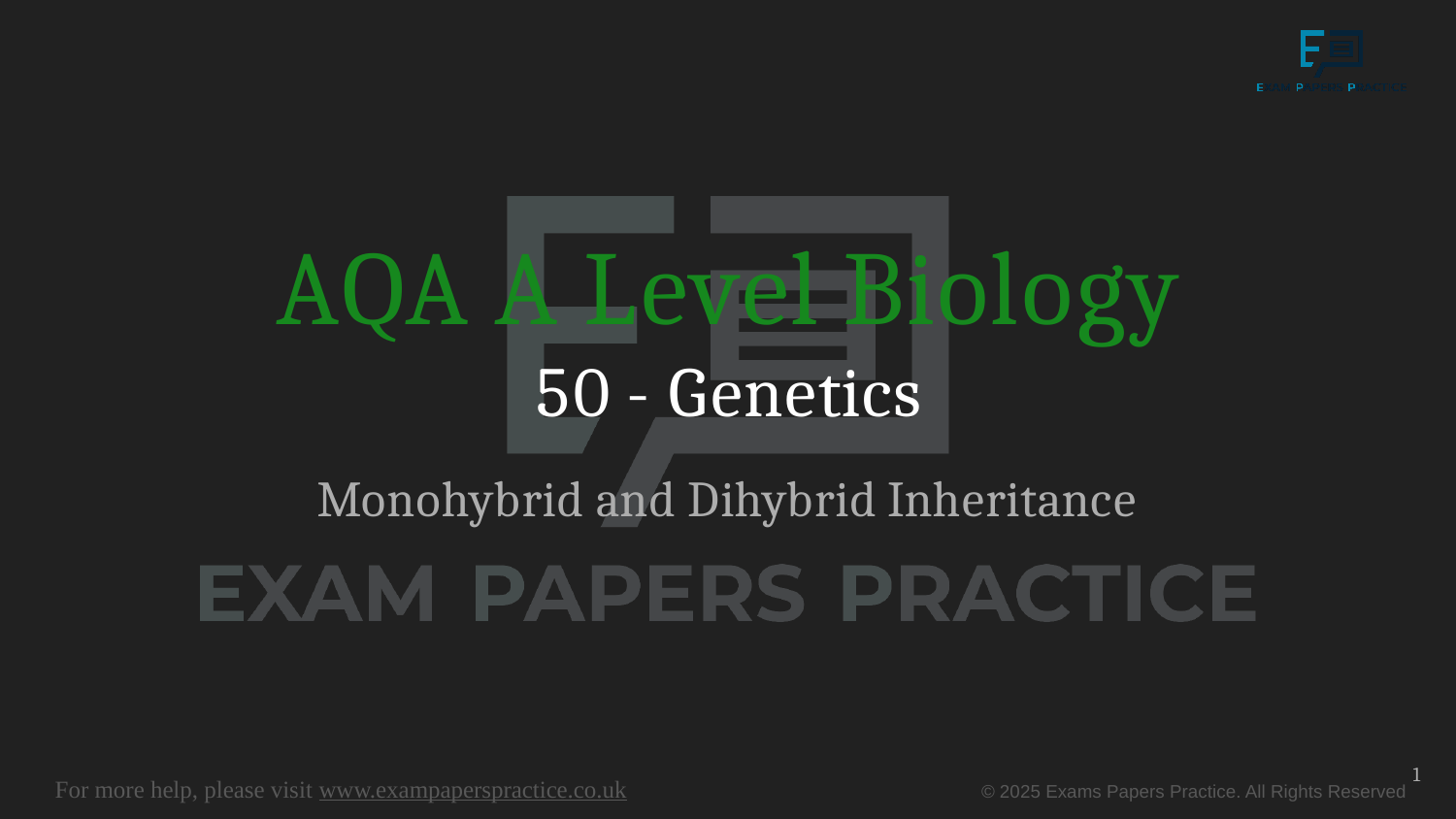

# AQA A Level Biology
50 - Genetics
Monohybrid and Dihybrid Inheritance
1